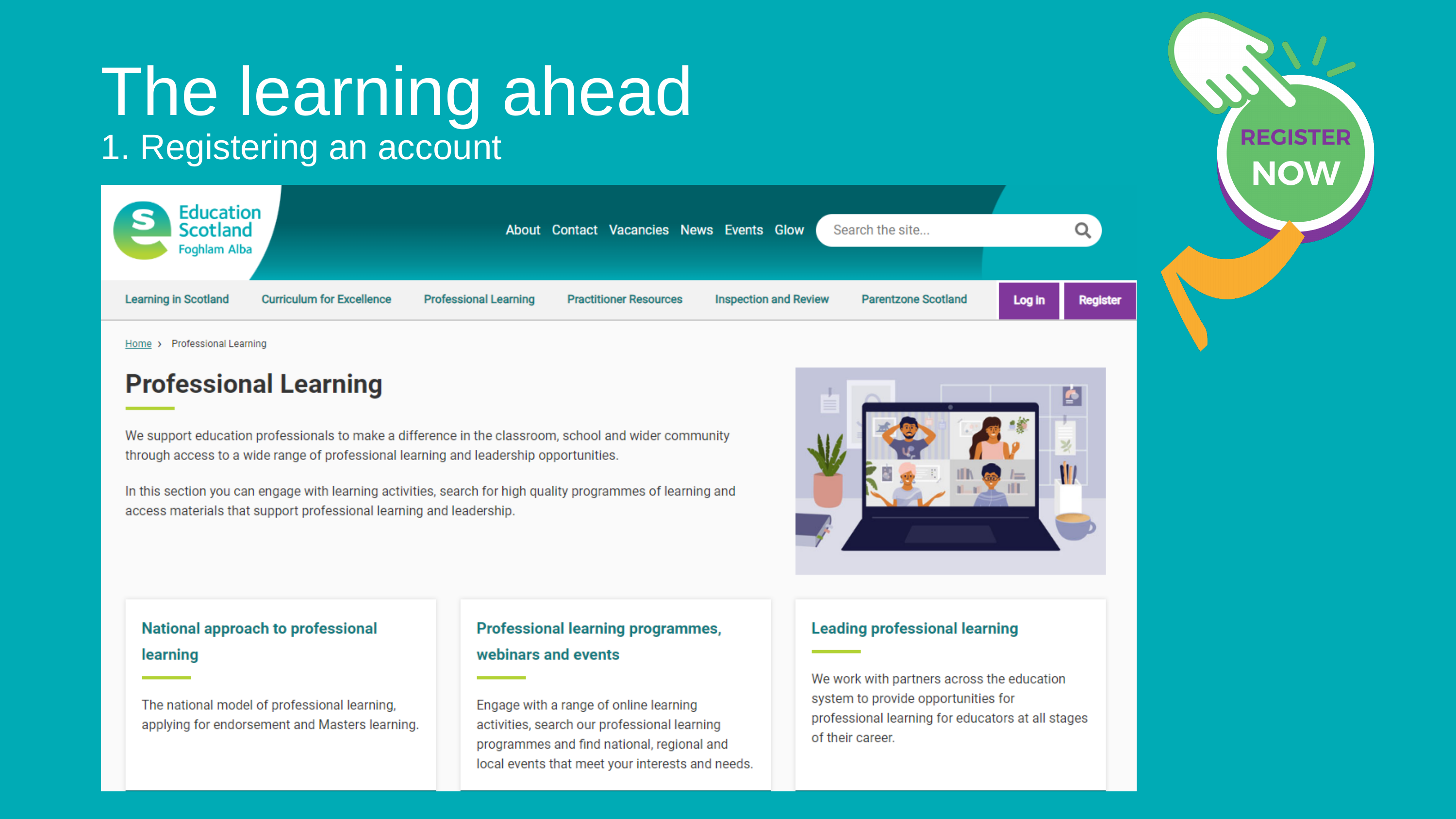

The learning ahead
1. Registering an account